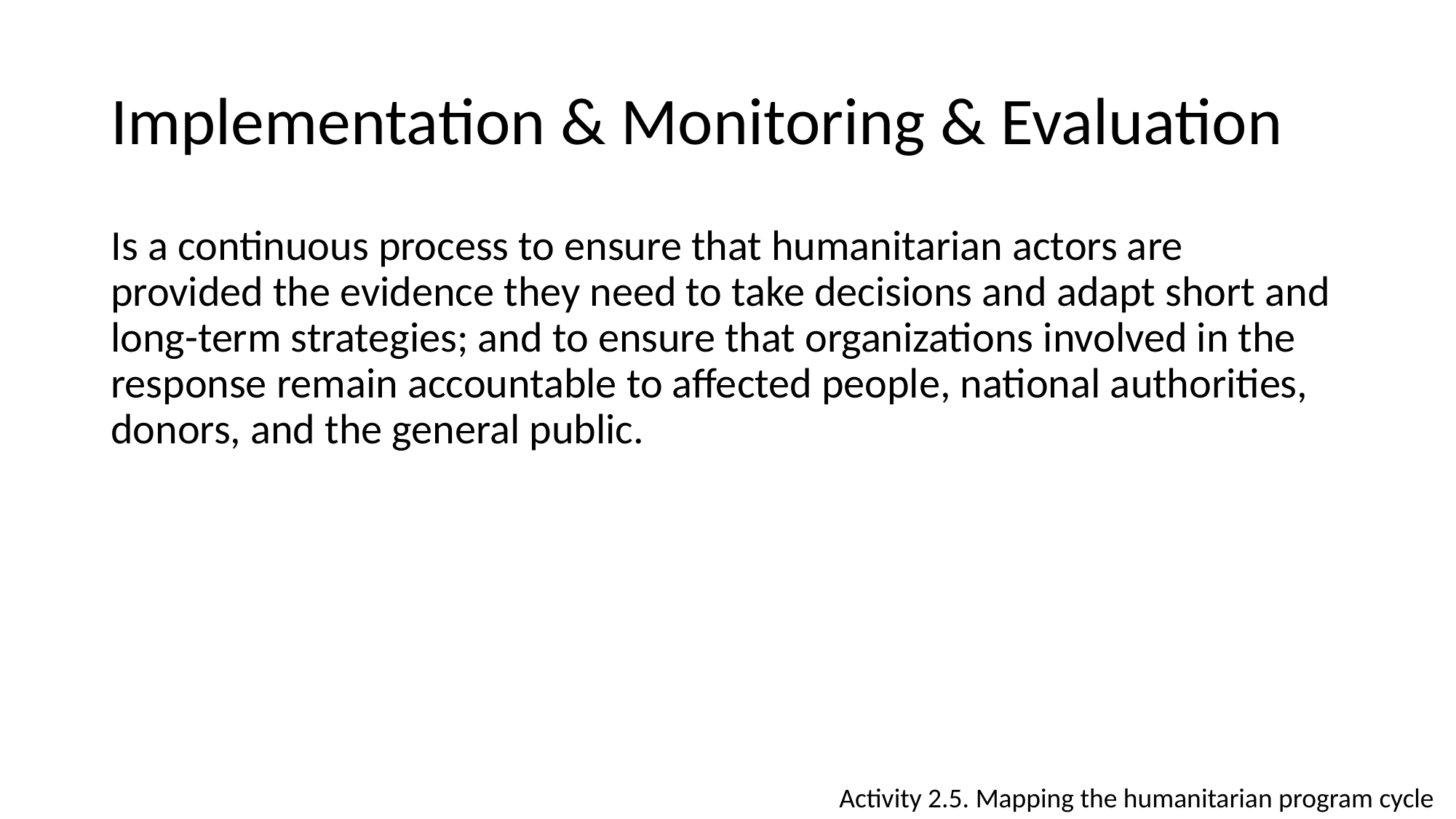

# Implementation & Monitoring & Evaluation
Is a continuous process to ensure that humanitarian actors are provided the evidence they need to take decisions and adapt short and long-term strategies; and to ensure that organizations involved in the response remain accountable to affected people, national authorities, donors, and the general public.
Activity 2.5. Mapping the humanitarian program cycle